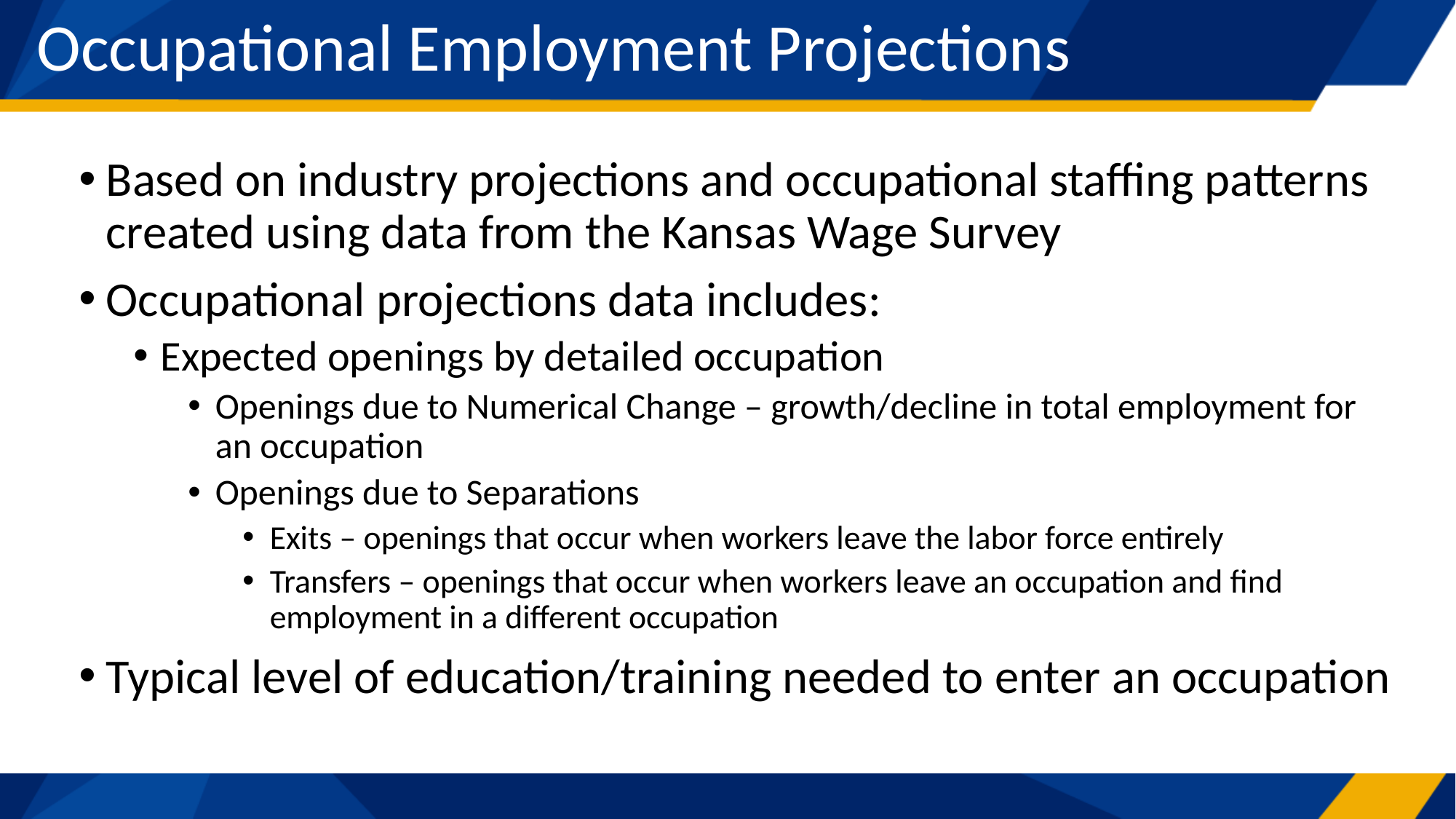

# Occupational Employment Projections
Based on industry projections and occupational staffing patterns created using data from the Kansas Wage Survey
Occupational projections data includes:
Expected openings by detailed occupation
Openings due to Numerical Change – growth/decline in total employment for an occupation
Openings due to Separations
Exits – openings that occur when workers leave the labor force entirely
Transfers – openings that occur when workers leave an occupation and find employment in a different occupation
Typical level of education/training needed to enter an occupation